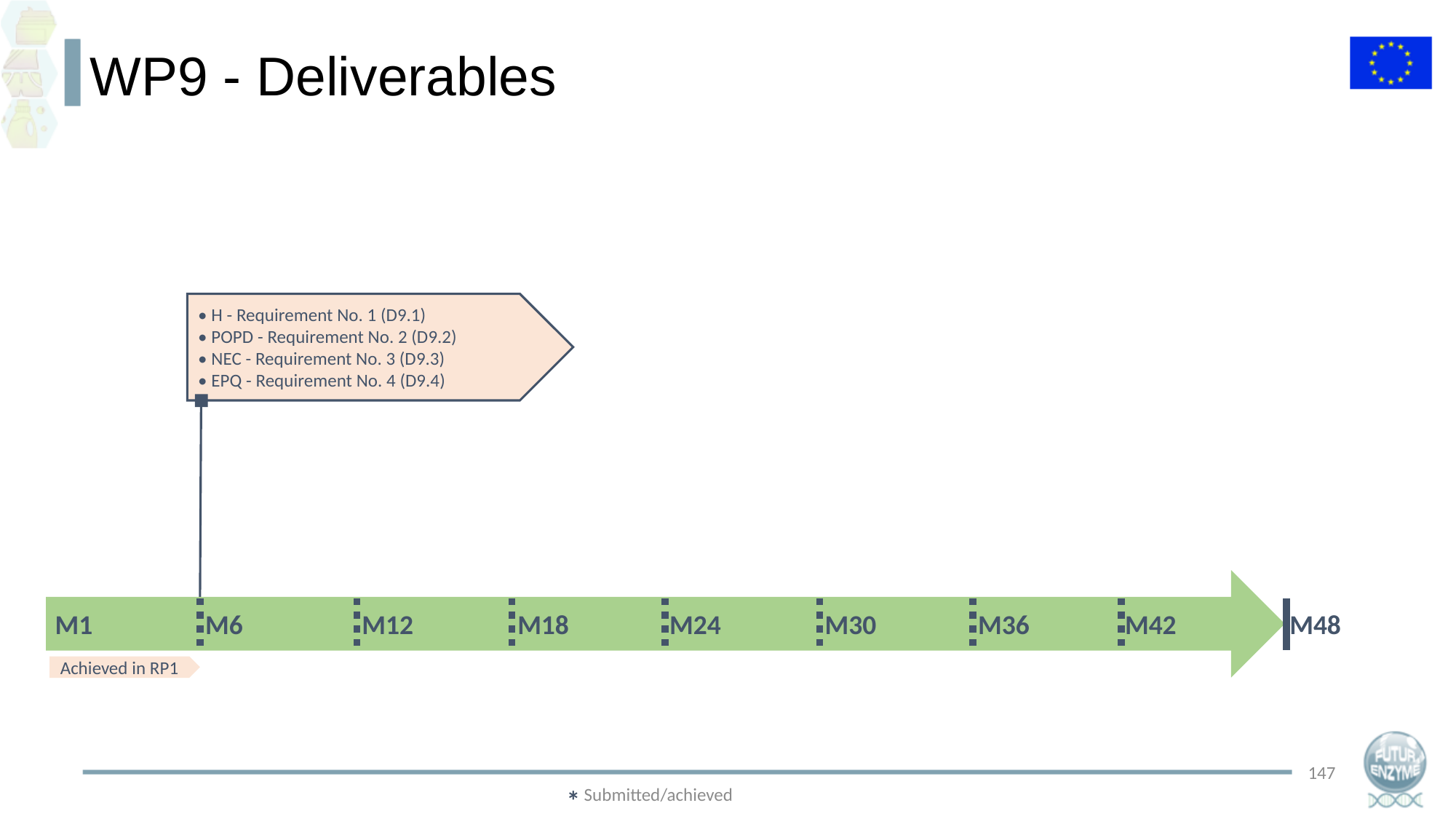

WP9 - Deliverables
• H - Requirement No. 1 (D9.1)
• POPD - Requirement No. 2 (D9.2)
• NEC - Requirement No. 3 (D9.3)
• EPQ - Requirement No. 4 (D9.4)

M1
M6
M12
M18
M24
M30
M36
M42
M48
Achieved in RP1
147
Submitted/achieved
*